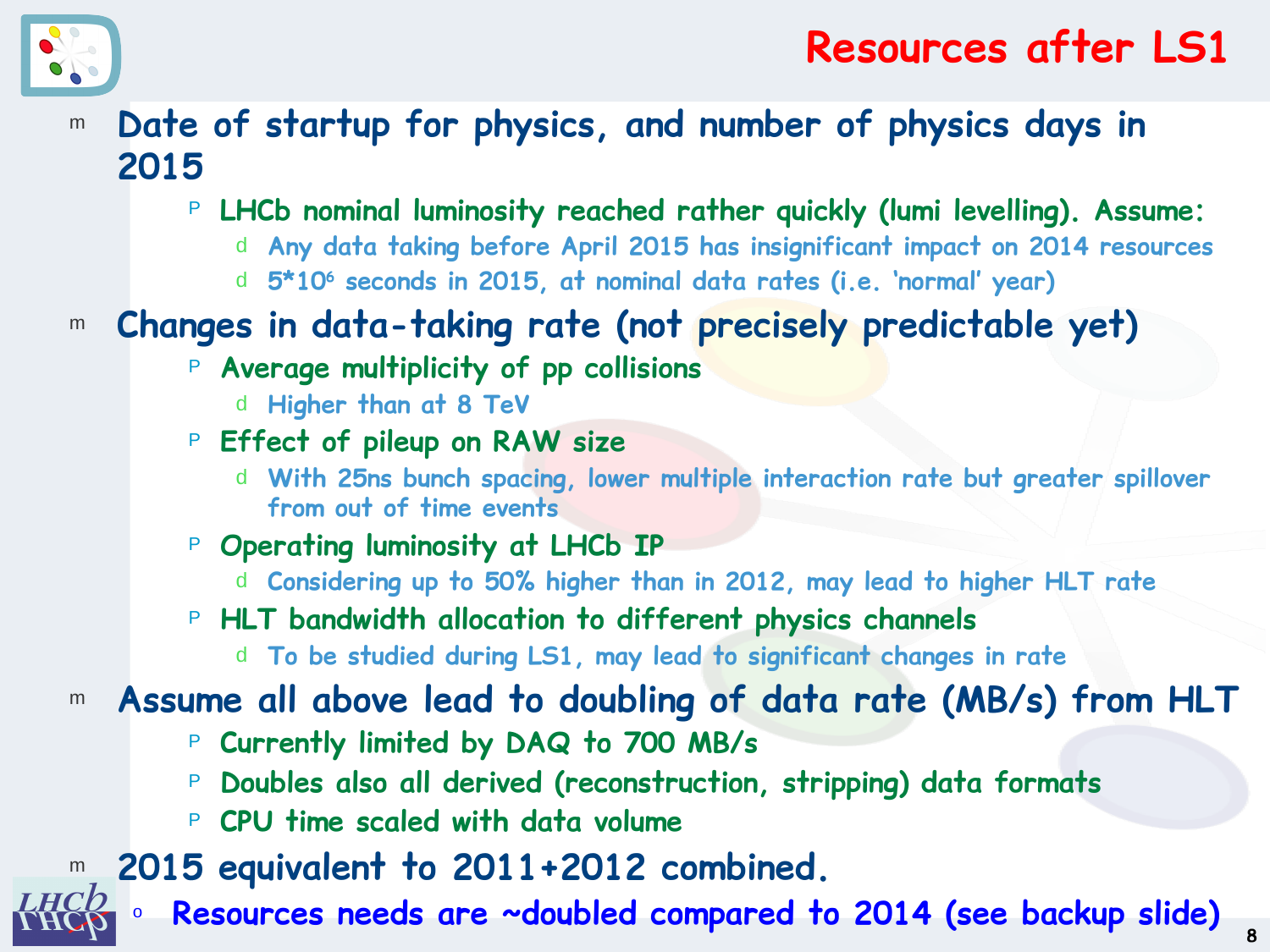

# Resources after LS1
Date of startup for physics, and number of physics days in 2015
LHCb nominal luminosity reached rather quickly (lumi levelling). Assume:
Any data taking before April 2015 has insignificant impact on 2014 resources
5*106 seconds in 2015, at nominal data rates (i.e. ‘normal’ year)
Changes in data-taking rate (not precisely predictable yet)
Average multiplicity of pp collisions
Higher than at 8 TeV
Effect of pileup on RAW size
With 25ns bunch spacing, lower multiple interaction rate but greater spillover from out of time events
Operating luminosity at LHCb IP
Considering up to 50% higher than in 2012, may lead to higher HLT rate
HLT bandwidth allocation to different physics channels
To be studied during LS1, may lead to significant changes in rate
Assume all above lead to doubling of data rate (MB/s) from HLT
Currently limited by DAQ to 700 MB/s
Doubles also all derived (reconstruction, stripping) data formats
CPU time scaled with data volume
2015 equivalent to 2011+2012 combined.
Resources needs are ~doubled compared to 2014 (see backup slide)
8